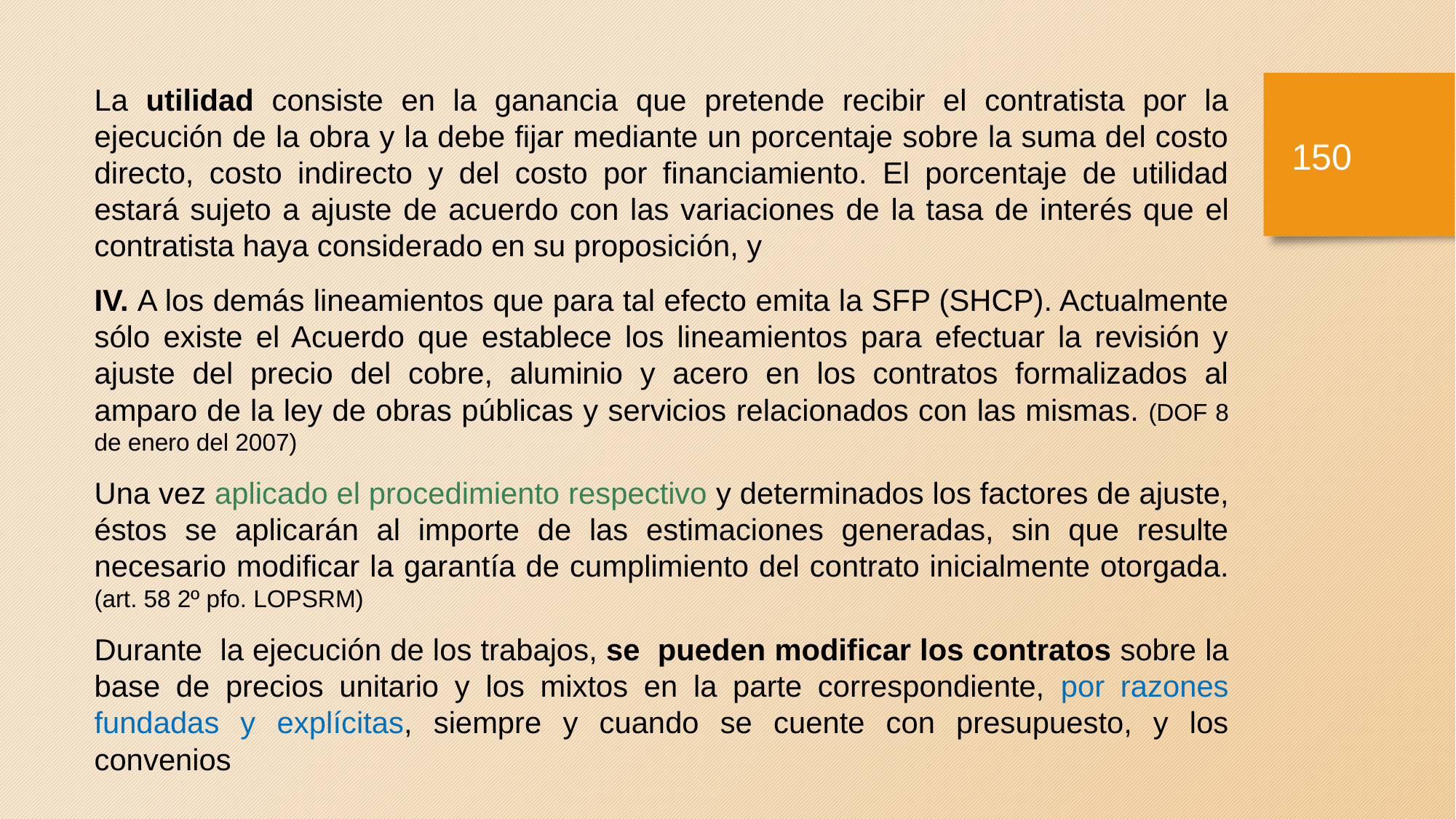

La utilidad consiste en la ganancia que pretende recibir el contratista por la ejecución de la obra y la debe fijar mediante un porcentaje sobre la suma del costo directo, costo indirecto y del costo por financiamiento. El porcentaje de utilidad estará sujeto a ajuste de acuerdo con las variaciones de la tasa de interés que el contratista haya considerado en su proposición, y

IV. A los demás lineamientos que para tal efecto emita la SFP (SHCP). Actualmente sólo existe el Acuerdo que establece los lineamientos para efectuar la revisión y ajuste del precio del cobre, aluminio y acero en los contratos formalizados al amparo de la ley de obras públicas y servicios relacionados con las mismas. (DOF 8 de enero del 2007)

Una vez aplicado el procedimiento respectivo y determinados los factores de ajuste, éstos se aplicarán al importe de las estimaciones generadas, sin que resulte necesario modificar la garantía de cumplimiento del contrato inicialmente otorgada. (art. 58 2º pfo. LOPSRM)

Durante  la ejecución de los trabajos, se  pueden modificar los contratos sobre la base de precios unitario y los mixtos en la parte correspondiente, por razones fundadas y explícitas, siempre y cuando se cuente con presupuesto, y los convenios

150